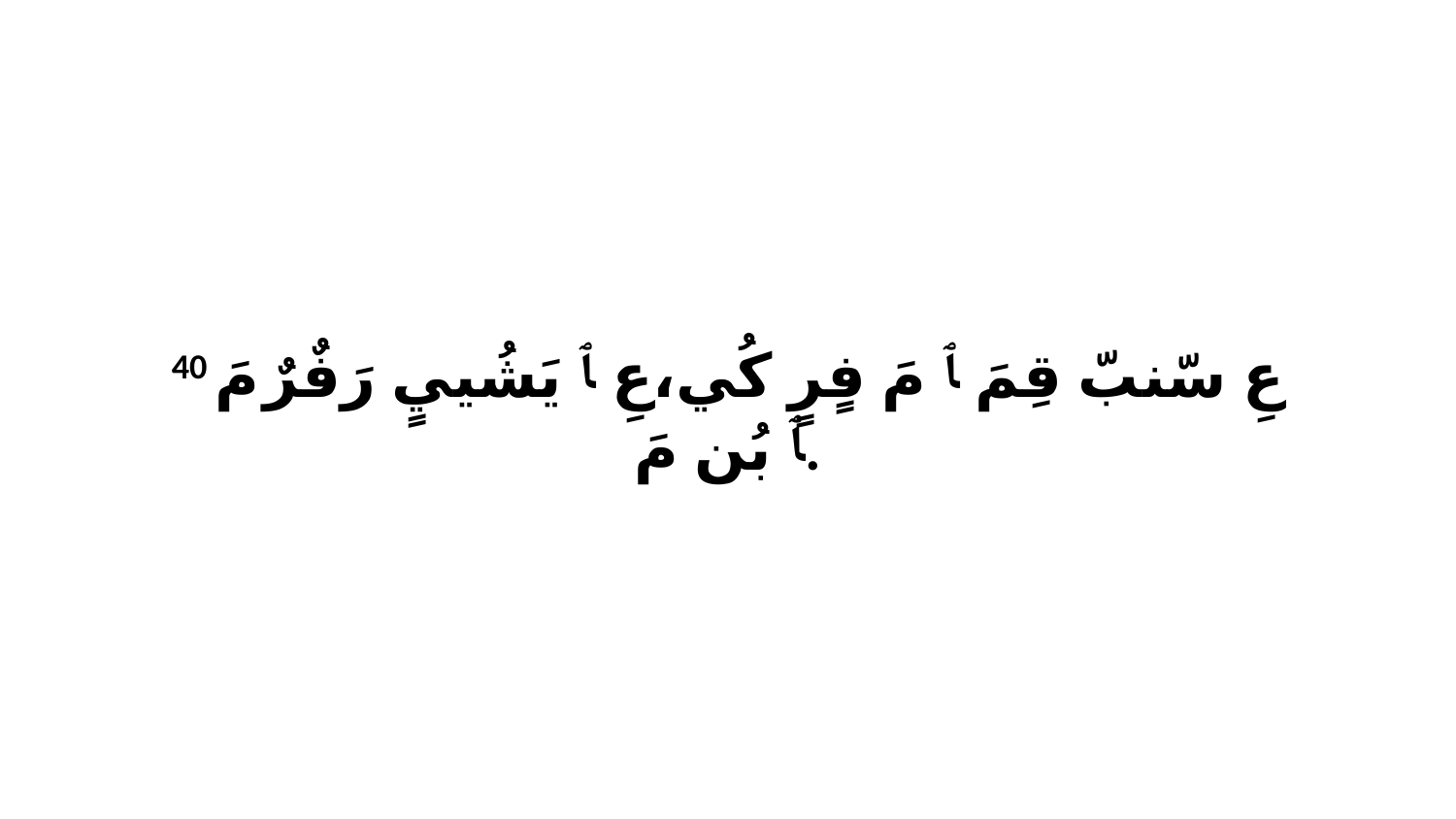

40 عِ سّنبّ قِمَ ﭑ مَ فٍرٍ كُي،عِ ﭑ يَشُييٍ رَفٌرٌ مَ ﭑ بُن مَ.